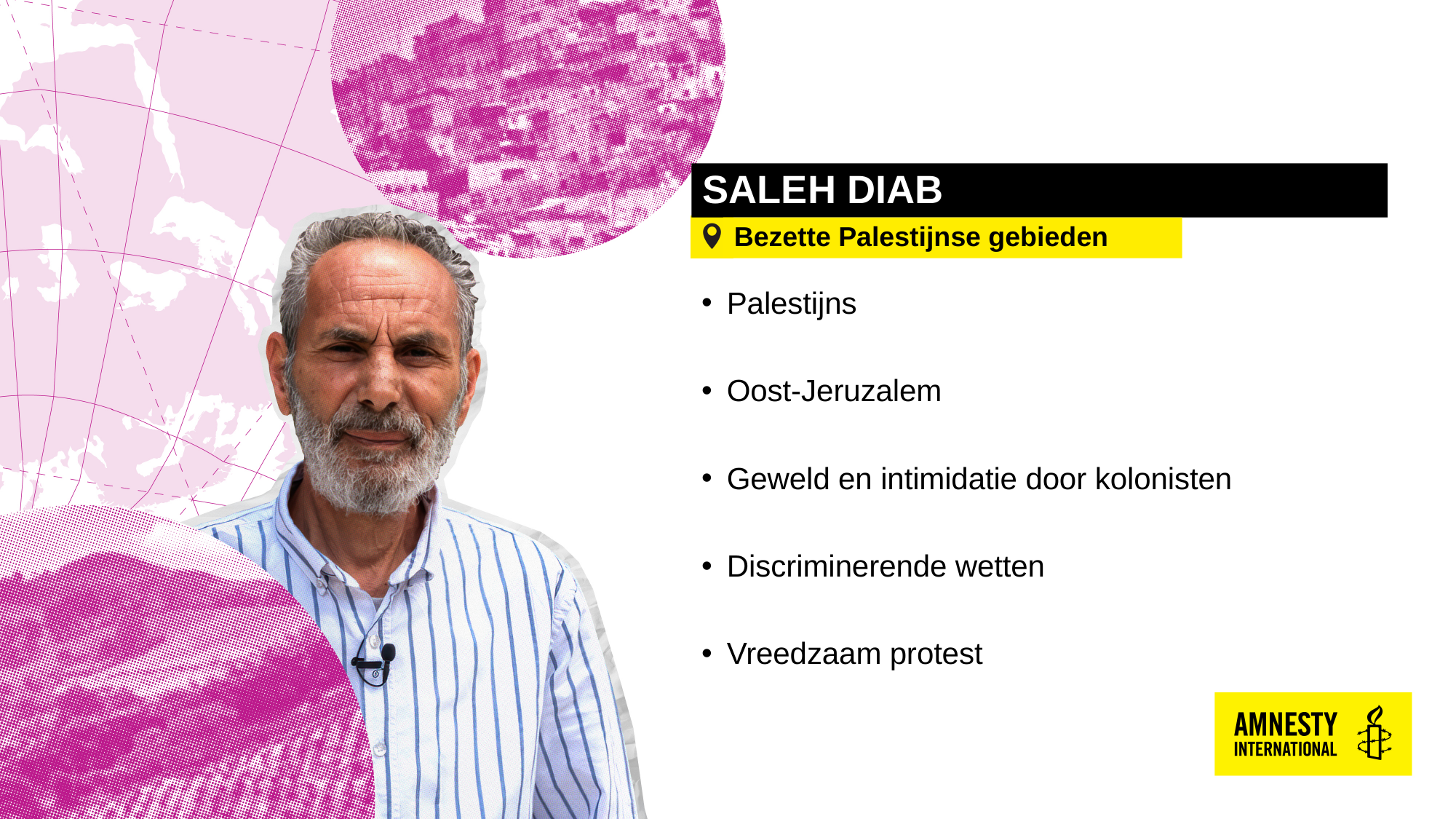

# SALEH DIAB​
Bezette Palestijnse gebieden
Palestijns​

Oost-Jeruzalem​

Geweld en intimidatie door kolonisten​

Discriminerende wetten​

Vreedzaam protest​